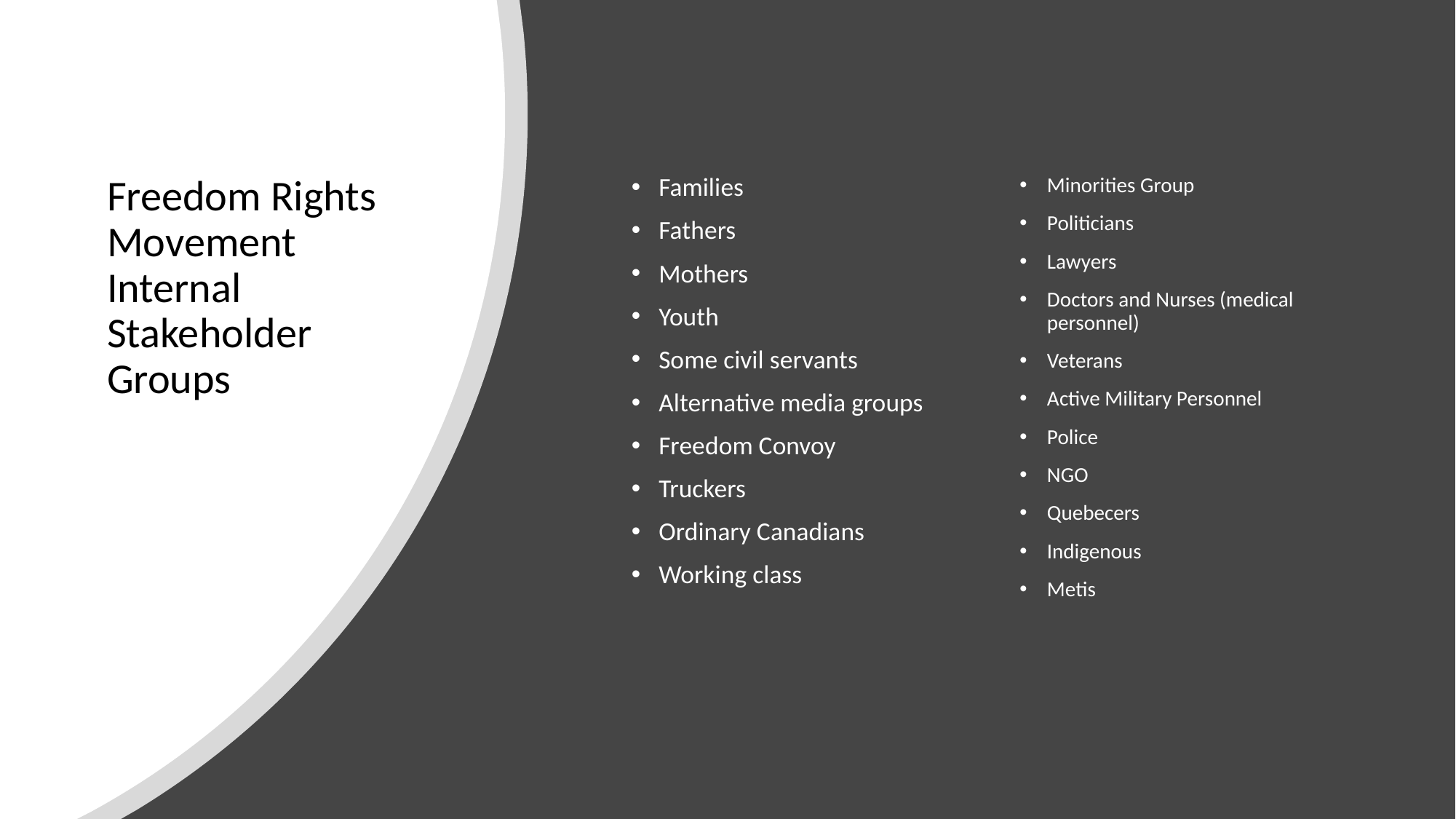

# Freedom Rights Movement Internal Stakeholder Groups
Families
Fathers
Mothers
Youth
Some civil servants
Alternative media groups
Freedom Convoy
Truckers
Ordinary Canadians
Working class

Minorities Group
Politicians
Lawyers
Doctors and Nurses (medical personnel)
Veterans
Active Military Personnel
Police
NGO
Quebecers
Indigenous
Metis